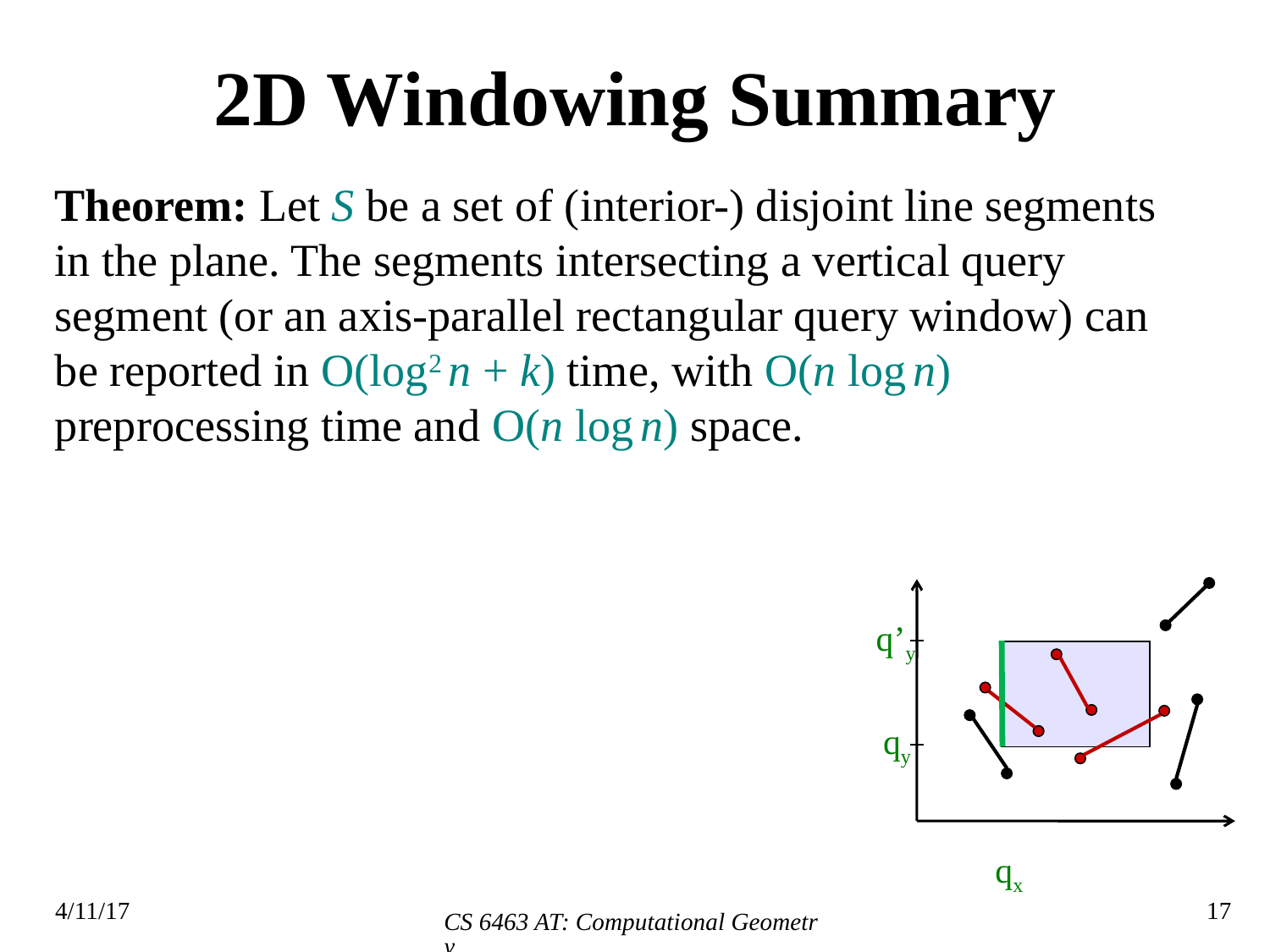

# 2D Windowing Summary
Theorem: Let S be a set of (interior-) disjoint line segments in the plane. The segments intersecting a vertical query segment (or an axis-parallel rectangular query window) can be reported in O(log2 n + k) time, with O(n log n) preprocessing time and O(n log n) space.

q’y

qy

qx
CS 6463 AT: Computational Geometry